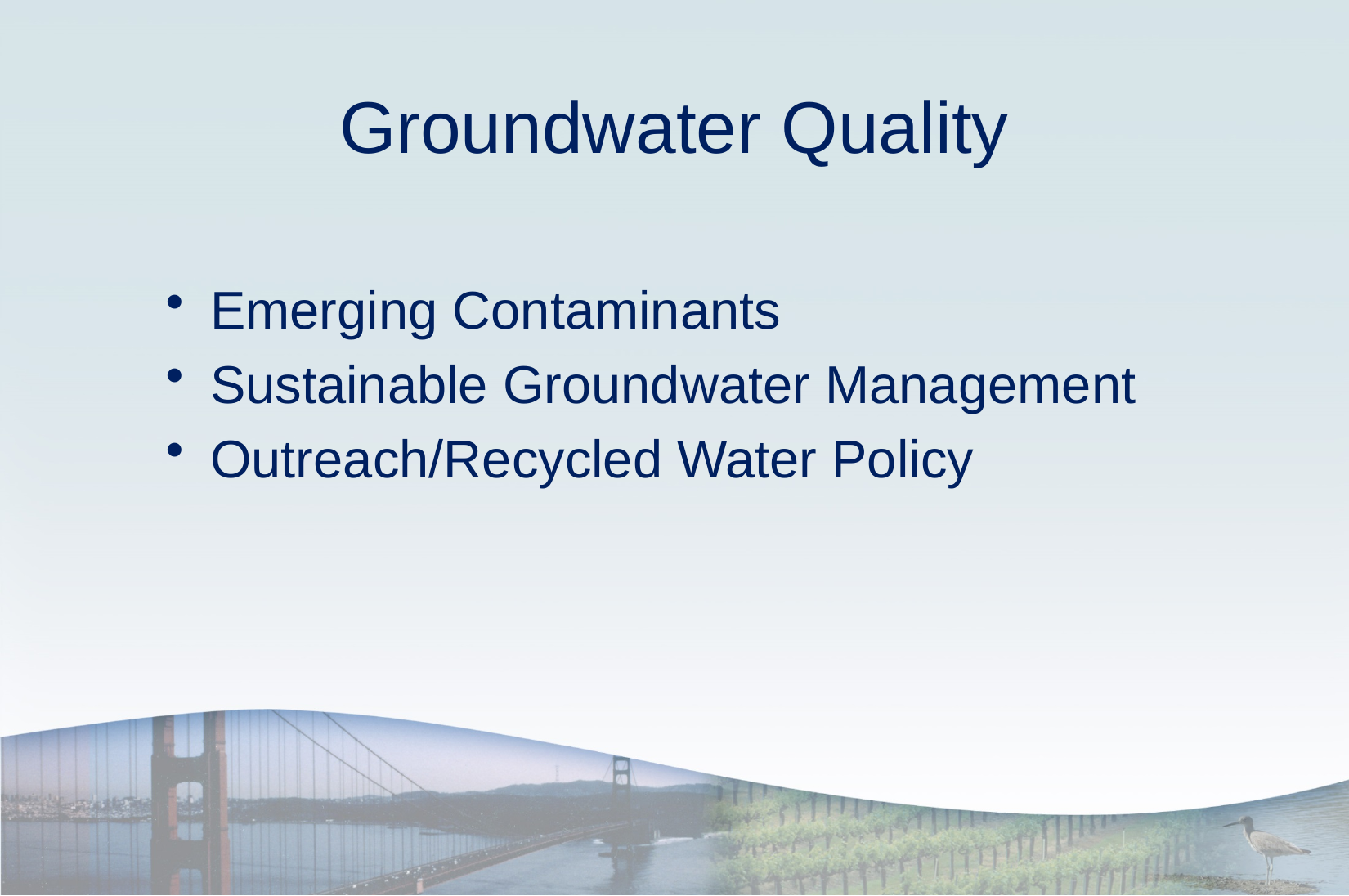

# Groundwater Quality
Emerging Contaminants
Sustainable Groundwater Management
Outreach/Recycled Water Policy